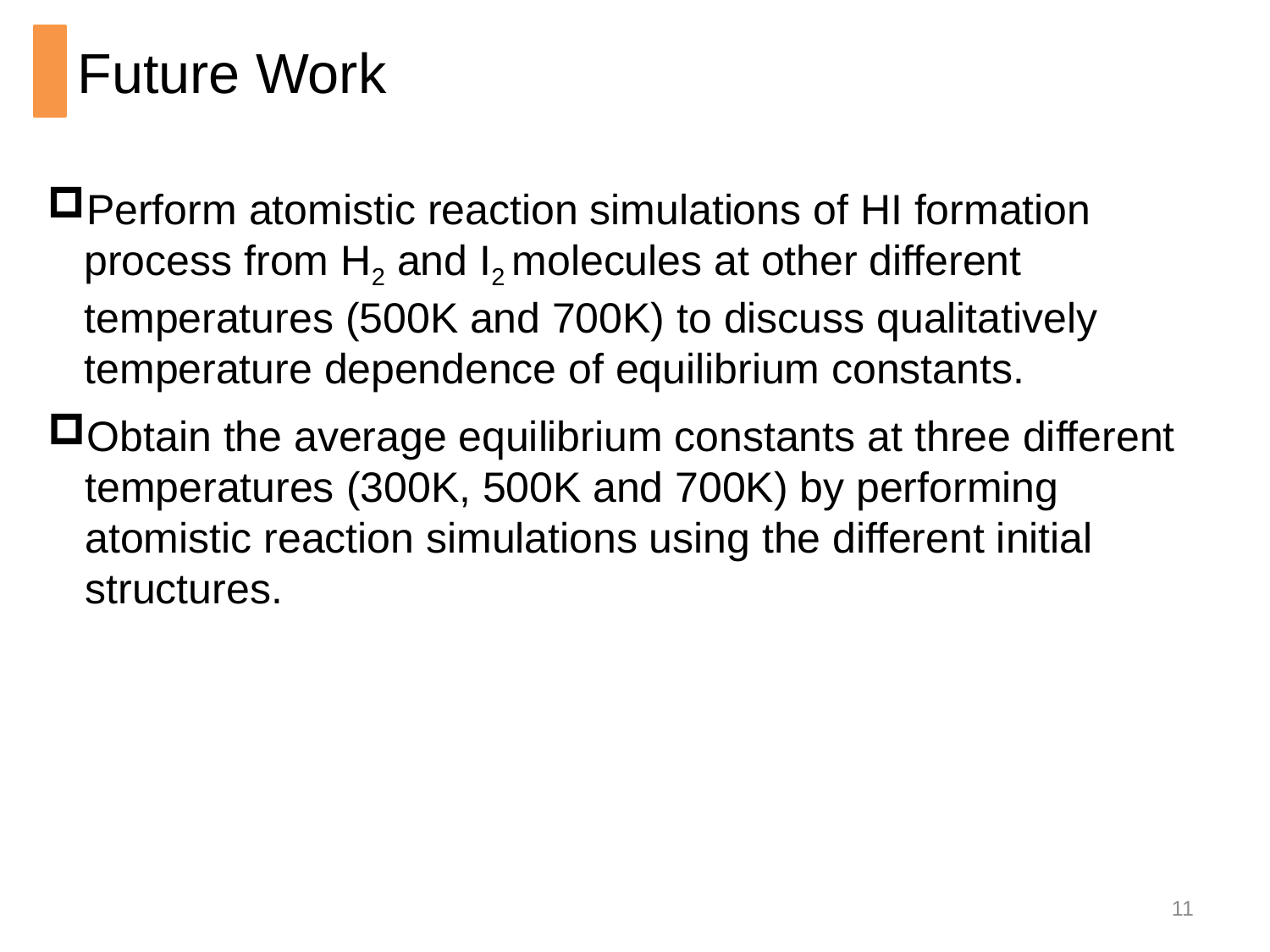

Future Work
Perform atomistic reaction simulations of HI formation process from H2 and I2 molecules at other different temperatures (500K and 700K) to discuss qualitatively temperature dependence of equilibrium constants.

Obtain the average equilibrium constants at three different temperatures (300K, 500K and 700K) by performing atomistic reaction simulations using the different initial structures.

11